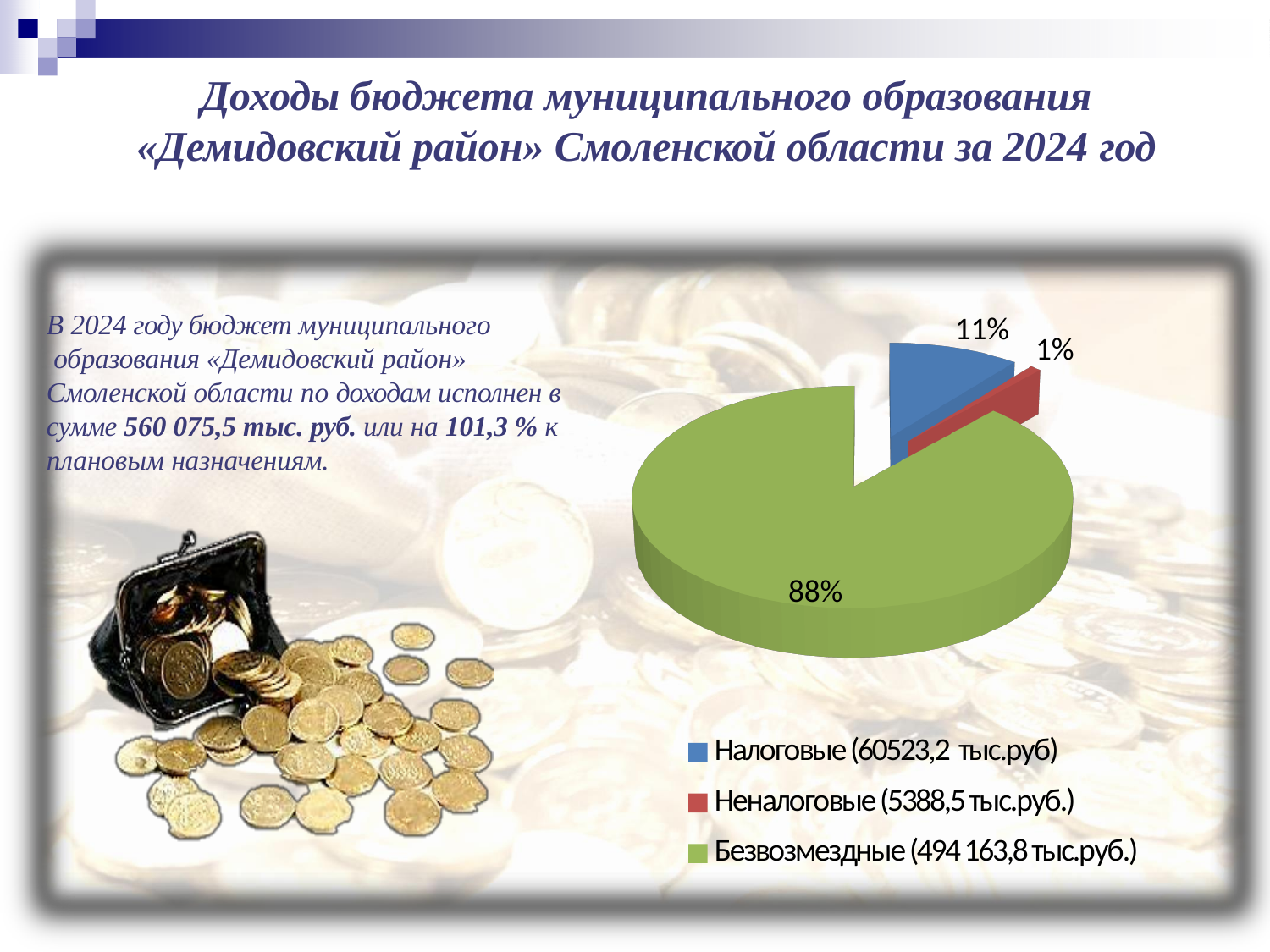

# Доходы бюджета муниципального образования
«Демидовский район» Смоленской области за 2024 год

[unsupported chart]

В 2024 году бюджет муниципального  образования «Демидовский район»
Смоленской области по доходам исполнен в  сумме 560 075,5 тыс. руб. или на 101,3 % к  плановым назначениям.